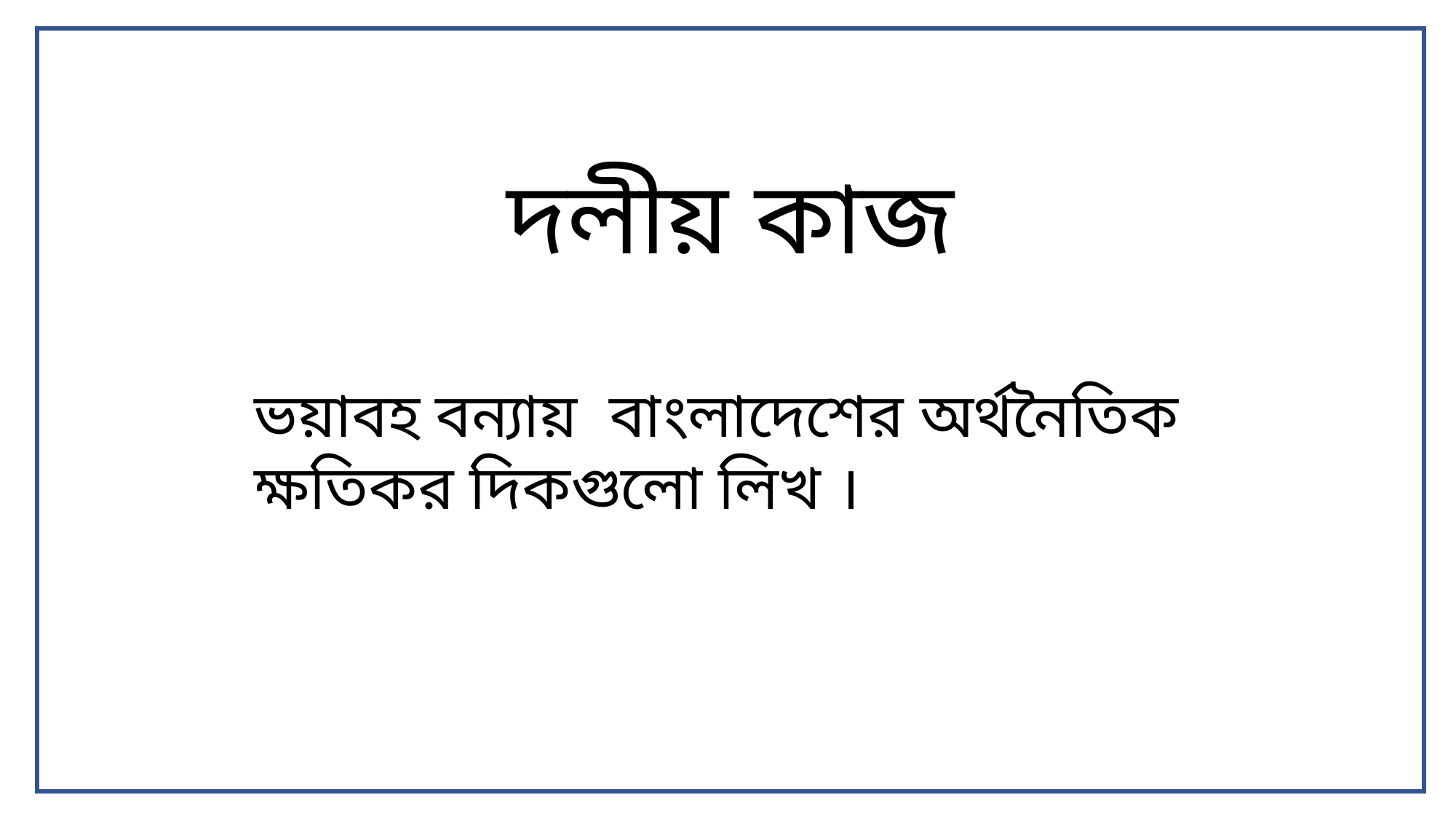

দলীয় কাজ

ভয়াবহ বন্যায়  বাংলাদেশের অর্থনৈতিক ক্ষতিকর দিকগুলো লিখ ।